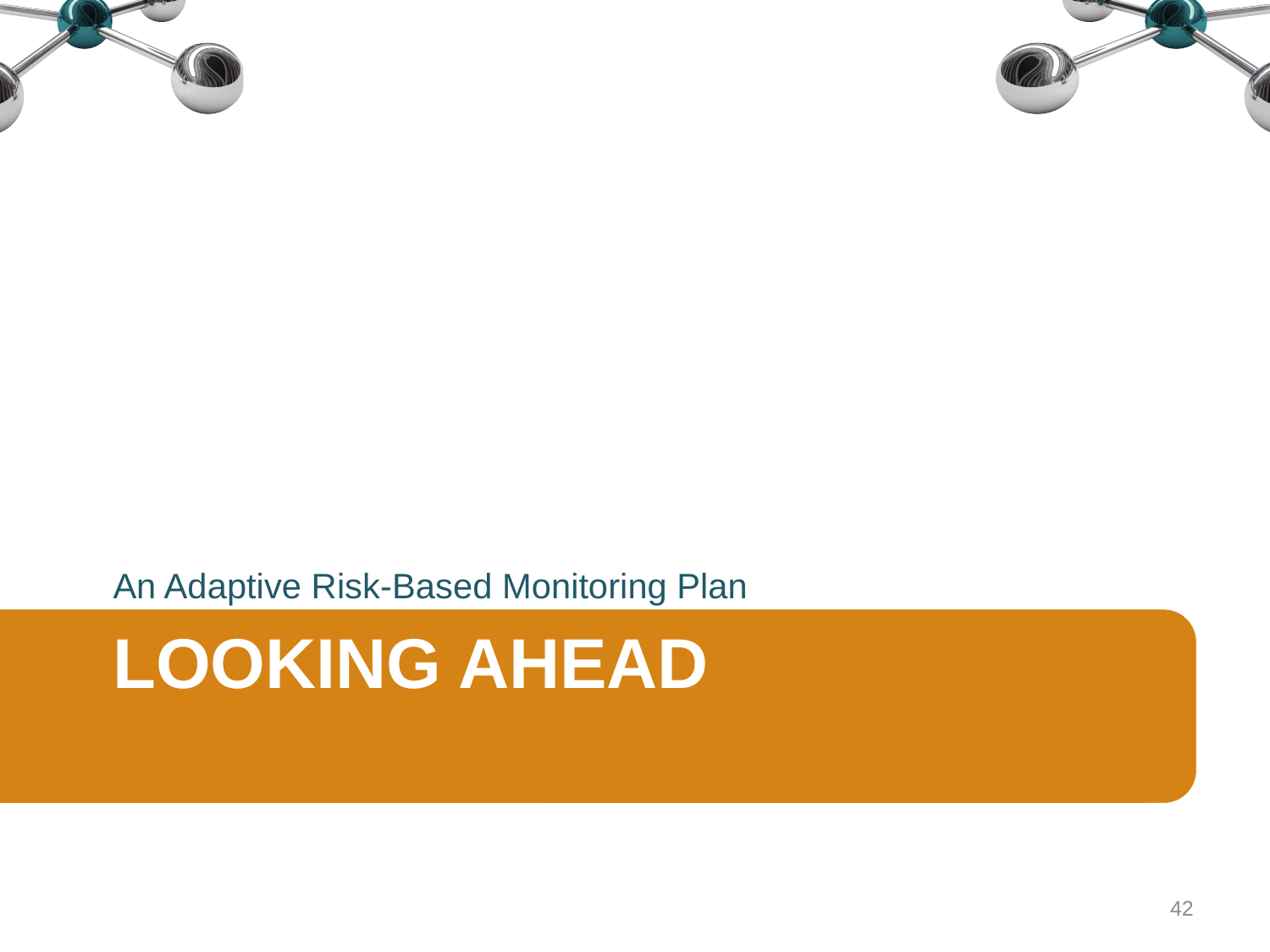

An Adaptive Risk-Based Monitoring Plan
# Looking Ahead
42